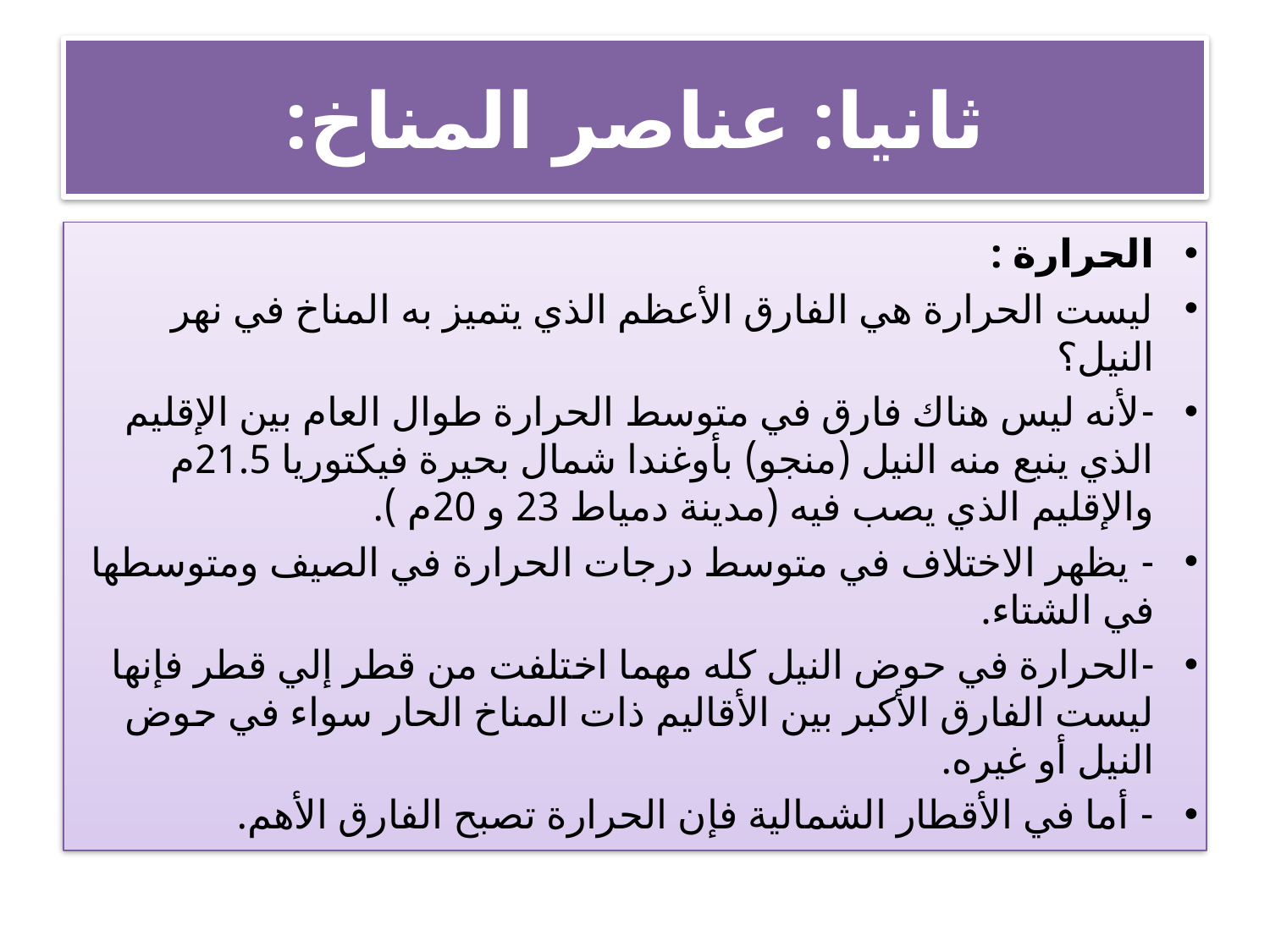

# ثانيا: عناصر المناخ:
الحرارة :
ليست الحرارة هي الفارق الأعظم الذي يتميز به المناخ في نهر النيل؟
-لأنه ليس هناك فارق في متوسط الحرارة طوال العام بين الإقليم الذي ينبع منه النيل (منجو) بأوغندا شمال بحيرة فيكتوريا 21.5م والإقليم الذي يصب فيه (مدينة دمياط 23 و 20م ).
- يظهر الاختلاف في متوسط درجات الحرارة في الصيف ومتوسطها في الشتاء.
-الحرارة في حوض النيل كله مهما اختلفت من قطر إلي قطر فإنها ليست الفارق الأكبر بين الأقاليم ذات المناخ الحار سواء في حوض النيل أو غيره.
- أما في الأقطار الشمالية فإن الحرارة تصبح الفارق الأهم.